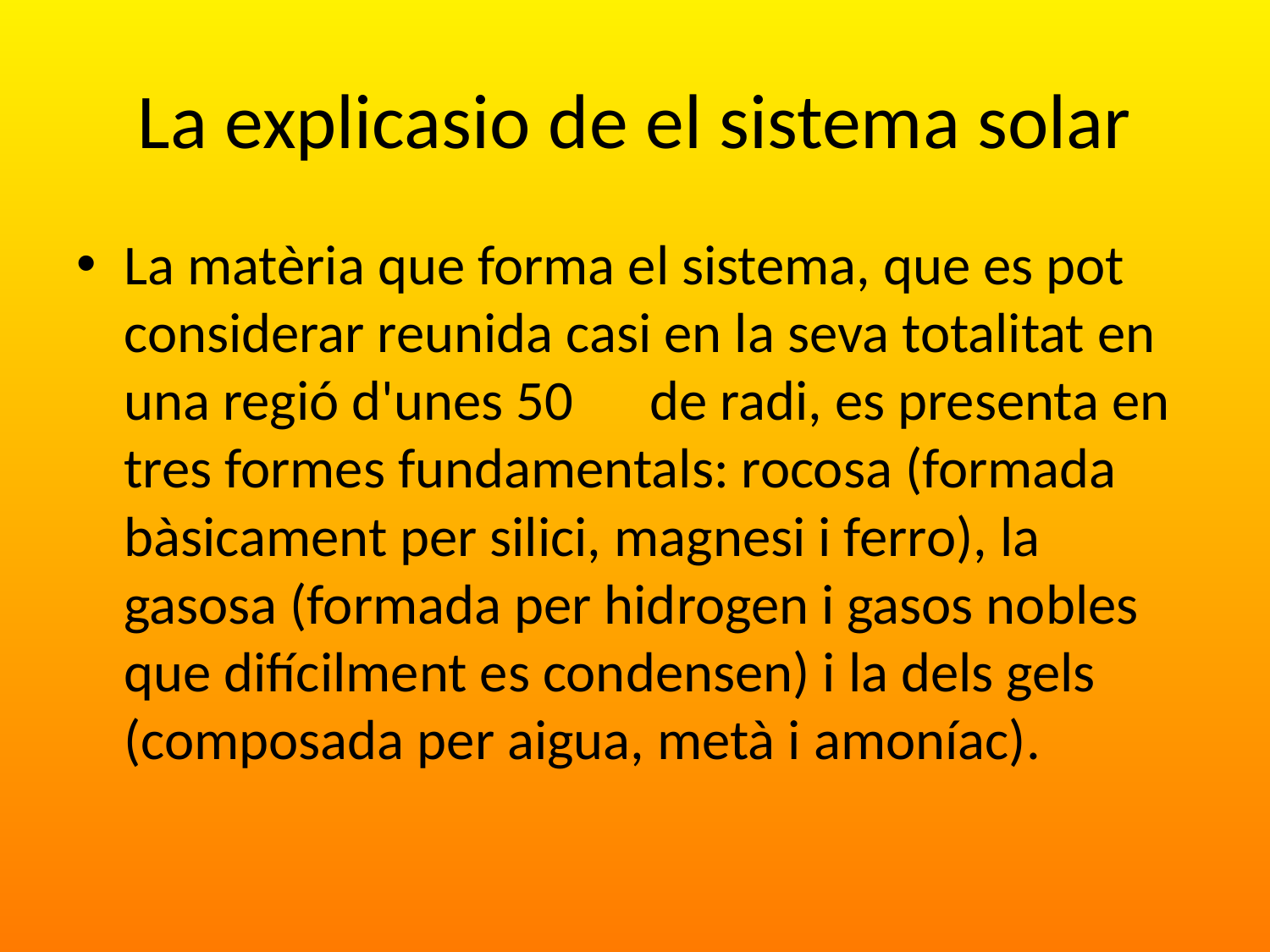

# La explicasio de el sistema solar
La matèria que forma el sistema, que es pot considerar reunida casi en la seva totalitat en una regió d'unes 50      de radi, es presenta en tres formes fundamentals: rocosa (formada bàsicament per silici, magnesi i ferro), la gasosa (formada per hidrogen i gasos nobles que difícilment es condensen) i la dels gels (composada per aigua, metà i amoníac).